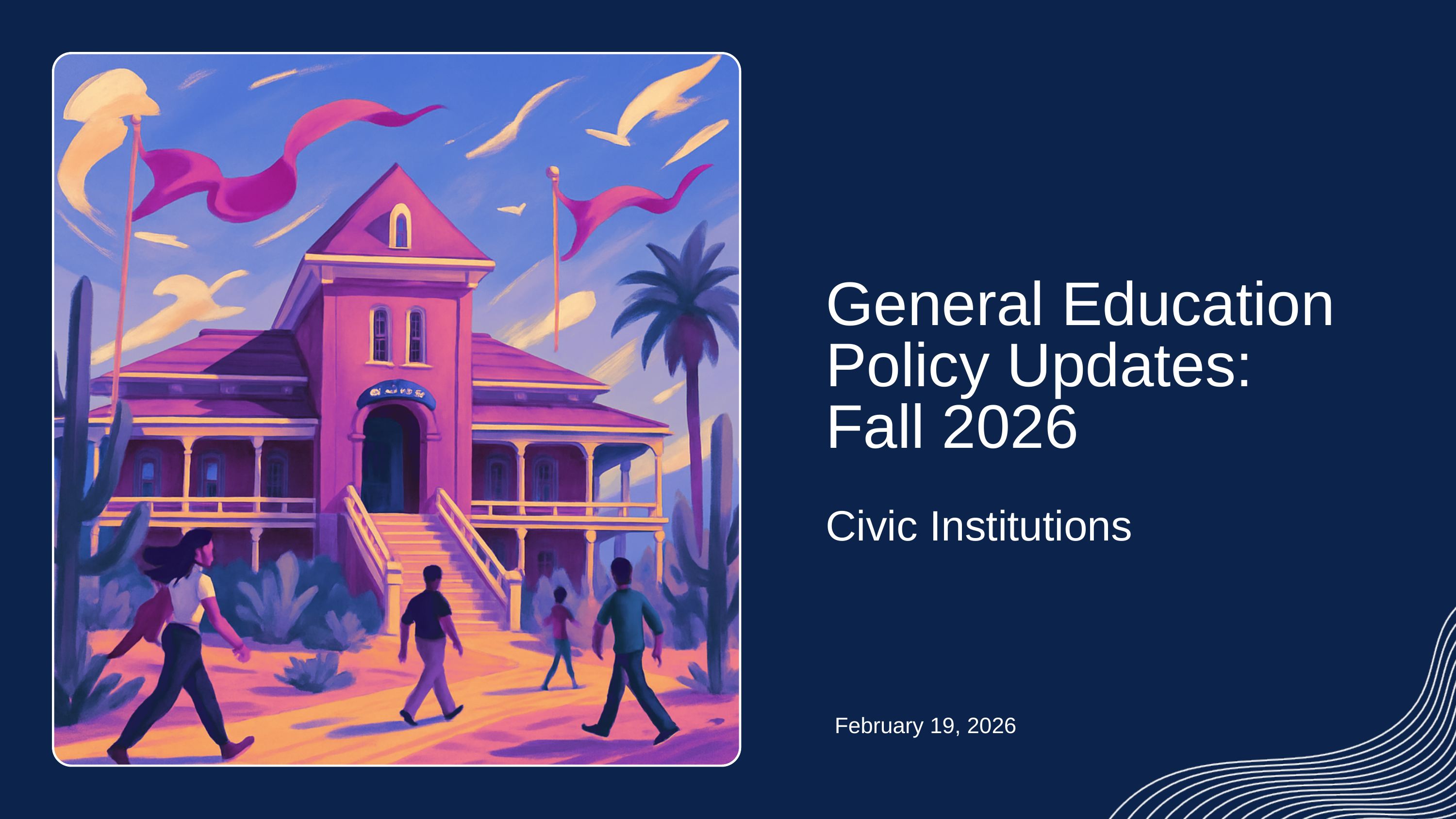

General Education Policy Updates:
Fall 2026
Civic Institutions

February 19, 2026